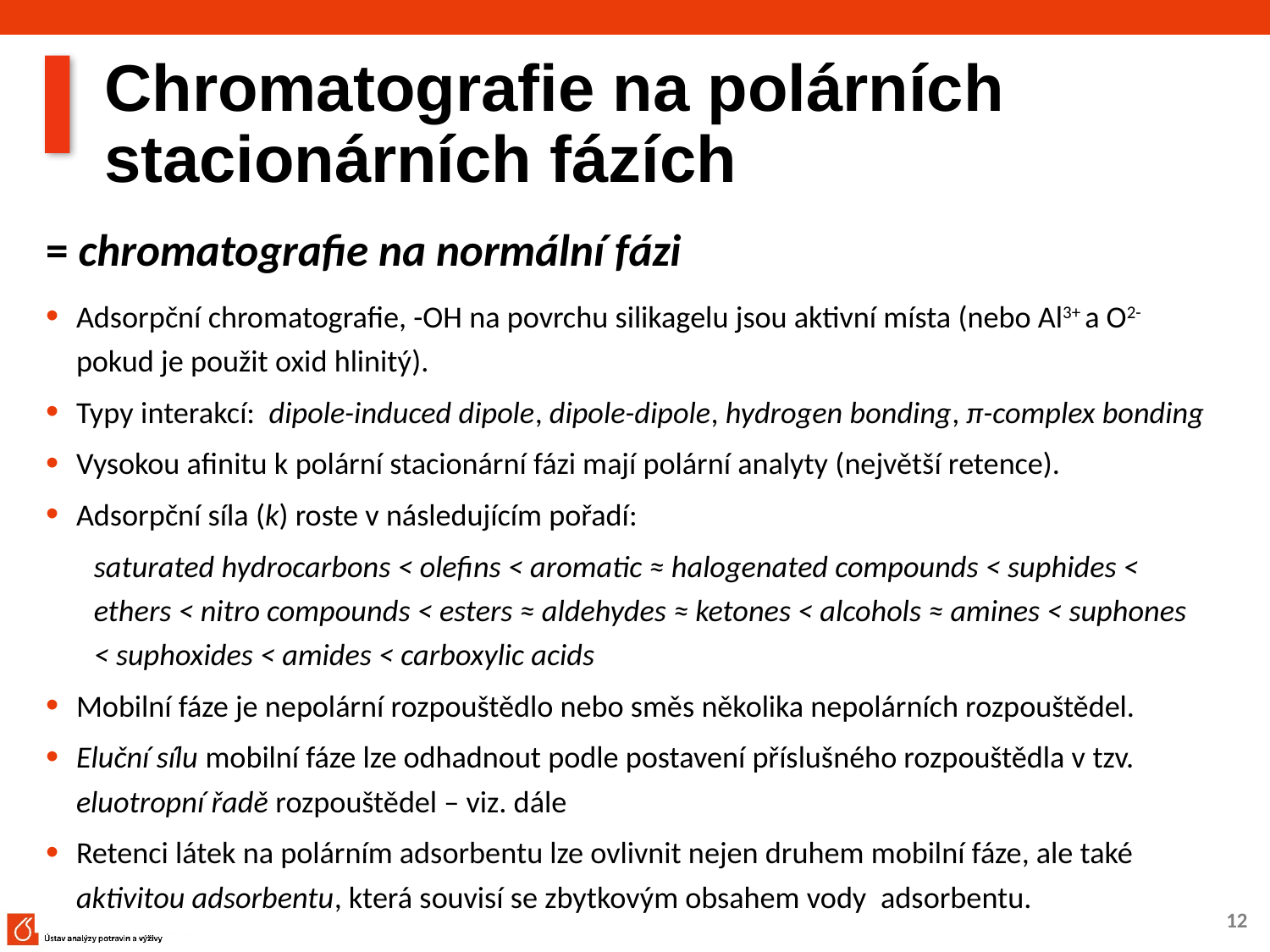

# Chromatografie na polárních stacionárních fázích
= chromatografie na normální fázi
Adsorpční chromatografie, -OH na povrchu silikagelu jsou aktivní místa (nebo Al3+ a O2- pokud je použit oxid hlinitý).
Typy interakcí:  dipole-induced dipole, dipole-dipole, hydrogen bonding, π-complex bonding
Vysokou afinitu k polární stacionární fázi mají polární analyty (největší retence).
Adsorpční síla (k) roste v následujícím pořadí:
saturated hydrocarbons < olefins < aromatic ≈ halogenated compounds < suphides < ethers < nitro compounds < esters ≈ aldehydes ≈ ketones < alcohols ≈ amines < suphones < suphoxides < amides < carboxylic acids
Mobilní fáze je nepolární rozpouštědlo nebo směs několika nepolárních rozpouštědel.
Eluční sílu mobilní fáze lze odhadnout podle postavení příslušného rozpouštědla v tzv. eluotropní řadě rozpouštědel – viz. dále
Retenci látek na polárním adsorbentu lze ovlivnit nejen druhem mobilní fáze, ale také aktivitou adsorbentu, která souvisí se zbytkovým obsahem vody  adsorbentu.